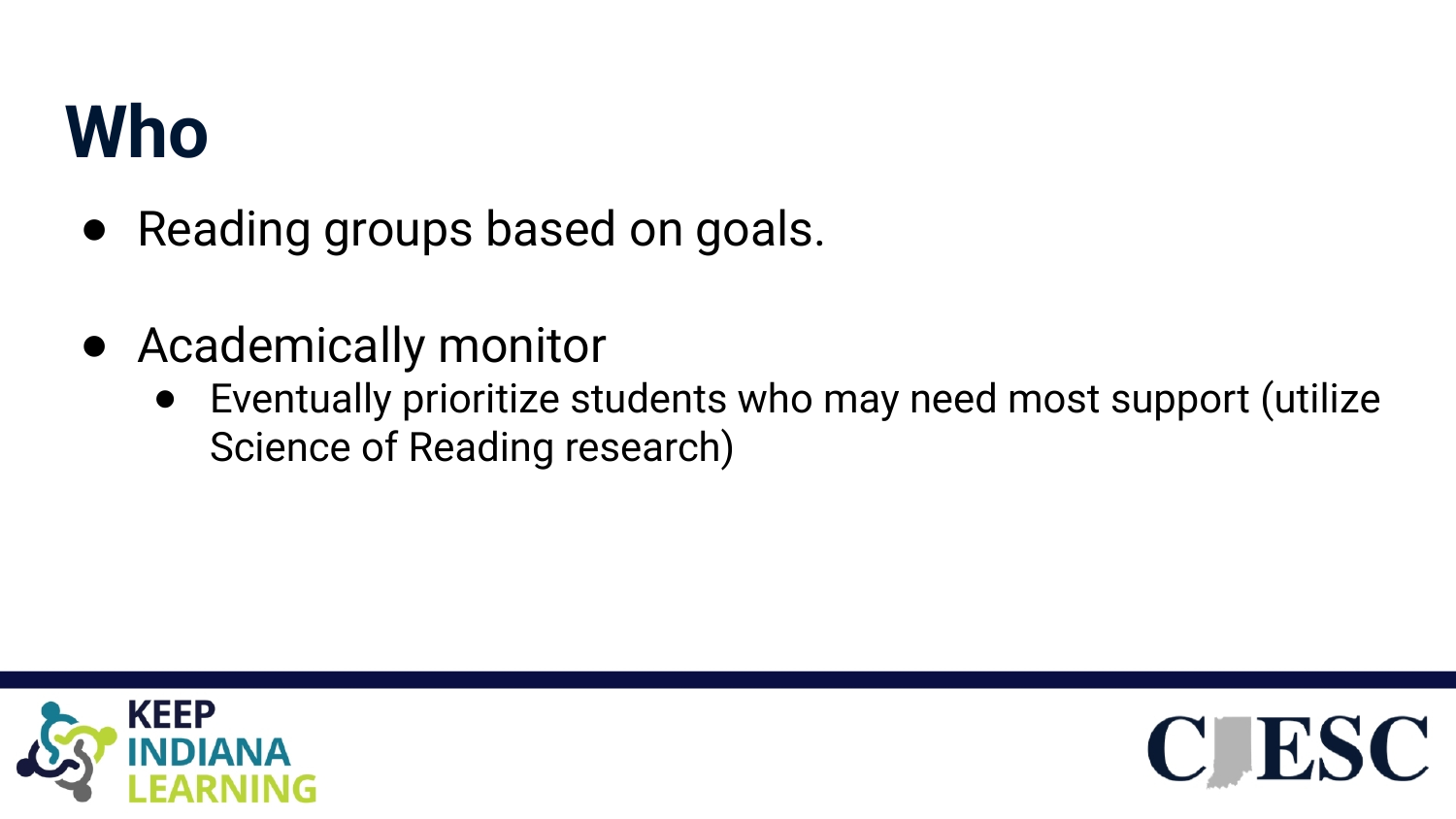

# Who
Reading groups based on goals.

Academically monitor
Eventually prioritize students who may need most support (utilize Science of Reading research)